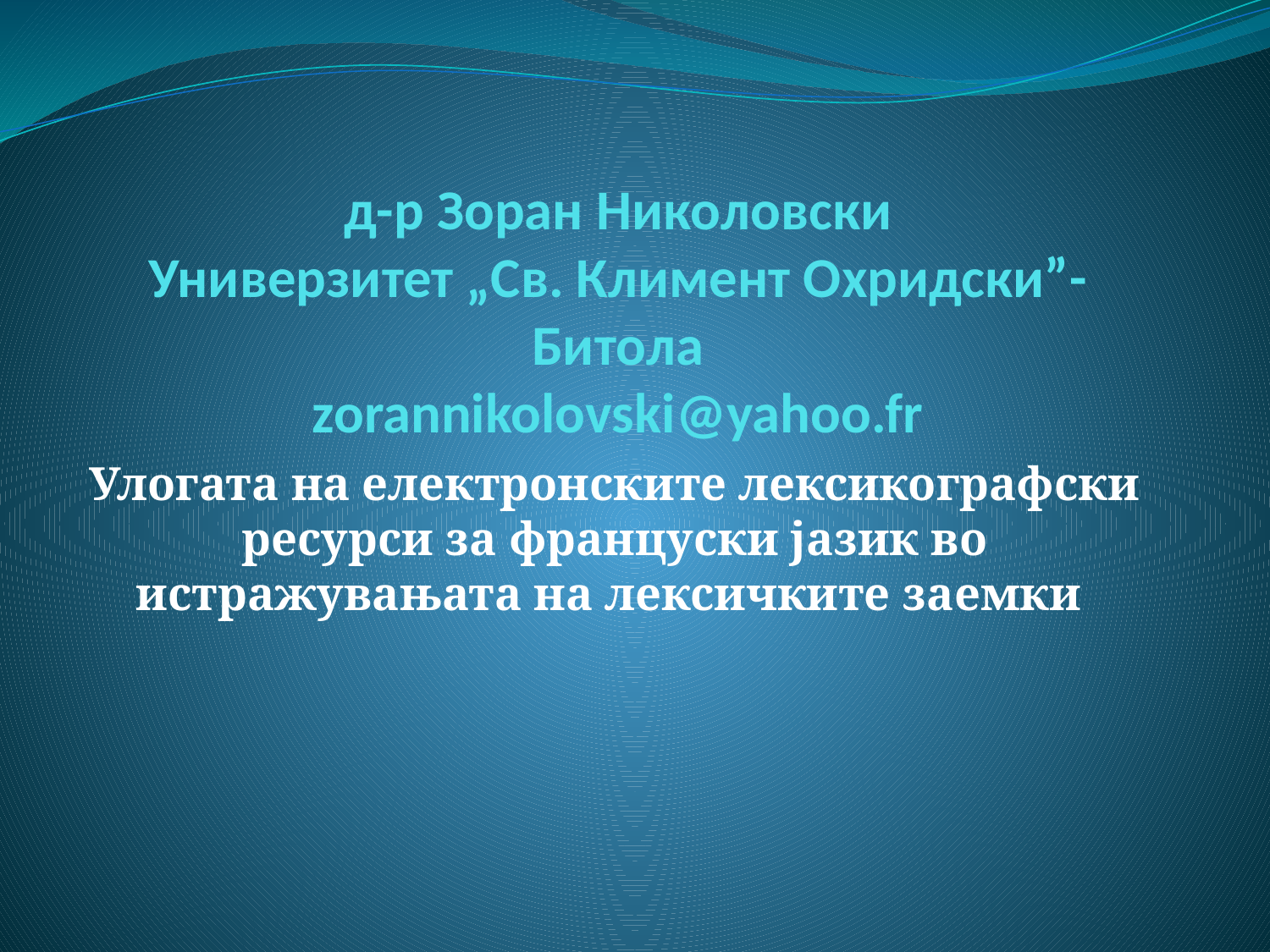

# д-р Зоран Николовски Универзитет „Св. Климент Охридски”-Битола zorannikolovski@yahoo.fr
Улогата на електронските лексикографски ресурси за француски јазик во истражувањата на лексичките заемки